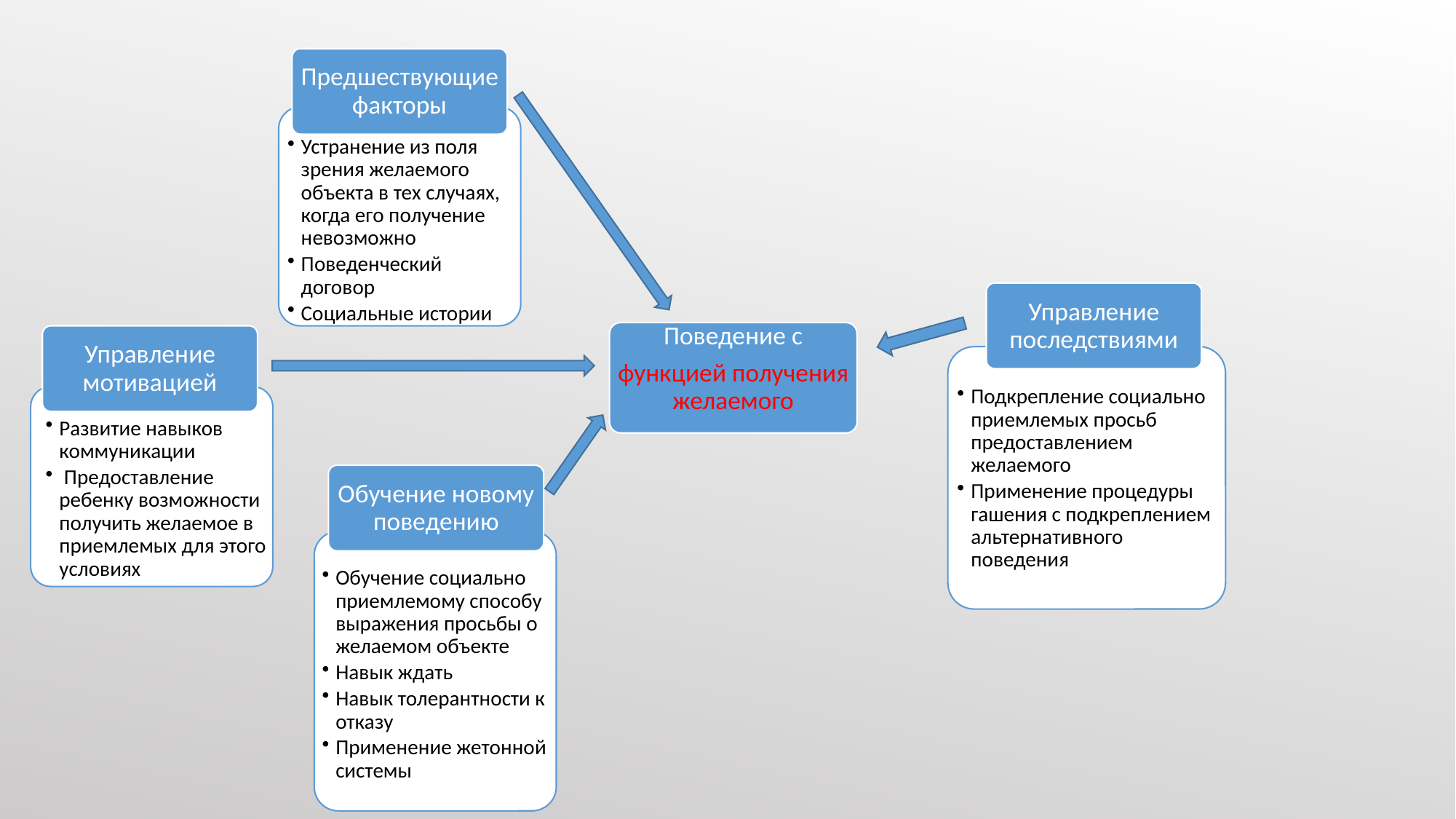

Предшествующие факторы

Устранение из поля зрения желаемого объекта в тех случаях, когда его получение невозможно
Поведенческий договор
Социальные истории

Управление последствиями

Поведение с
функцией получения желаемого

Управление мотивацией

Подкрепление социально приемлемых просьб предоставлением желаемого
Применение процедуры гашения с подкреплением альтернативного поведения

Развитие навыков коммуникации
 Предоставление ребенку возможности получить желаемое в приемлемых для этого условиях

Обучение новому поведению

Обучение социально приемлемому способу выражения просьбы о желаемом объекте
Навык ждать
Навык толерантности к отказу
Применение жетонной системы